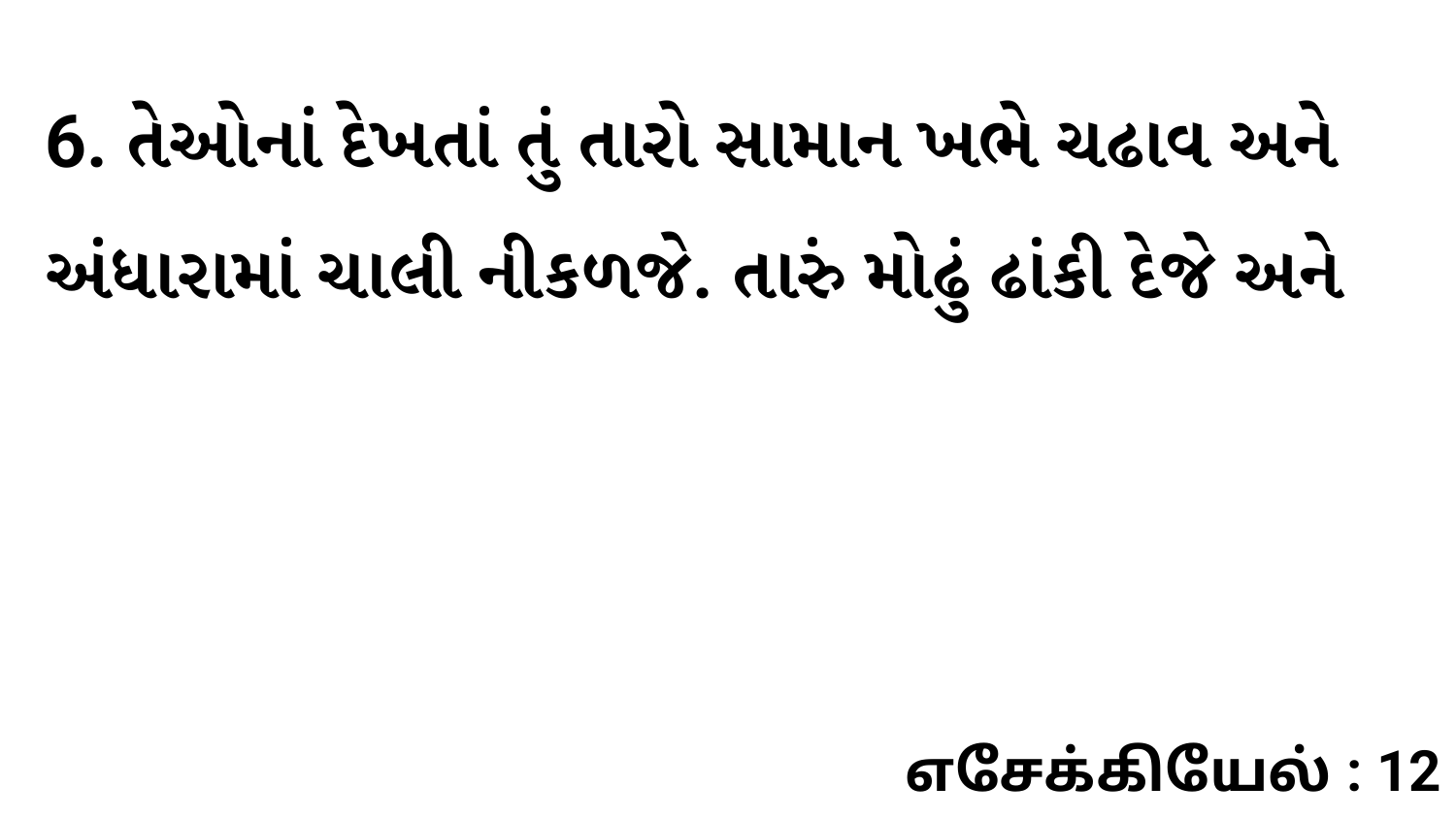

6. તેઓનાં દેખતાં તું તારો સામાન ખભે ચઢાવ અને અંધારામાં ચાલી નીકળજે. તારું મોઢું ઢાંકી દેજે અને
எசேக்கியேல் : 12